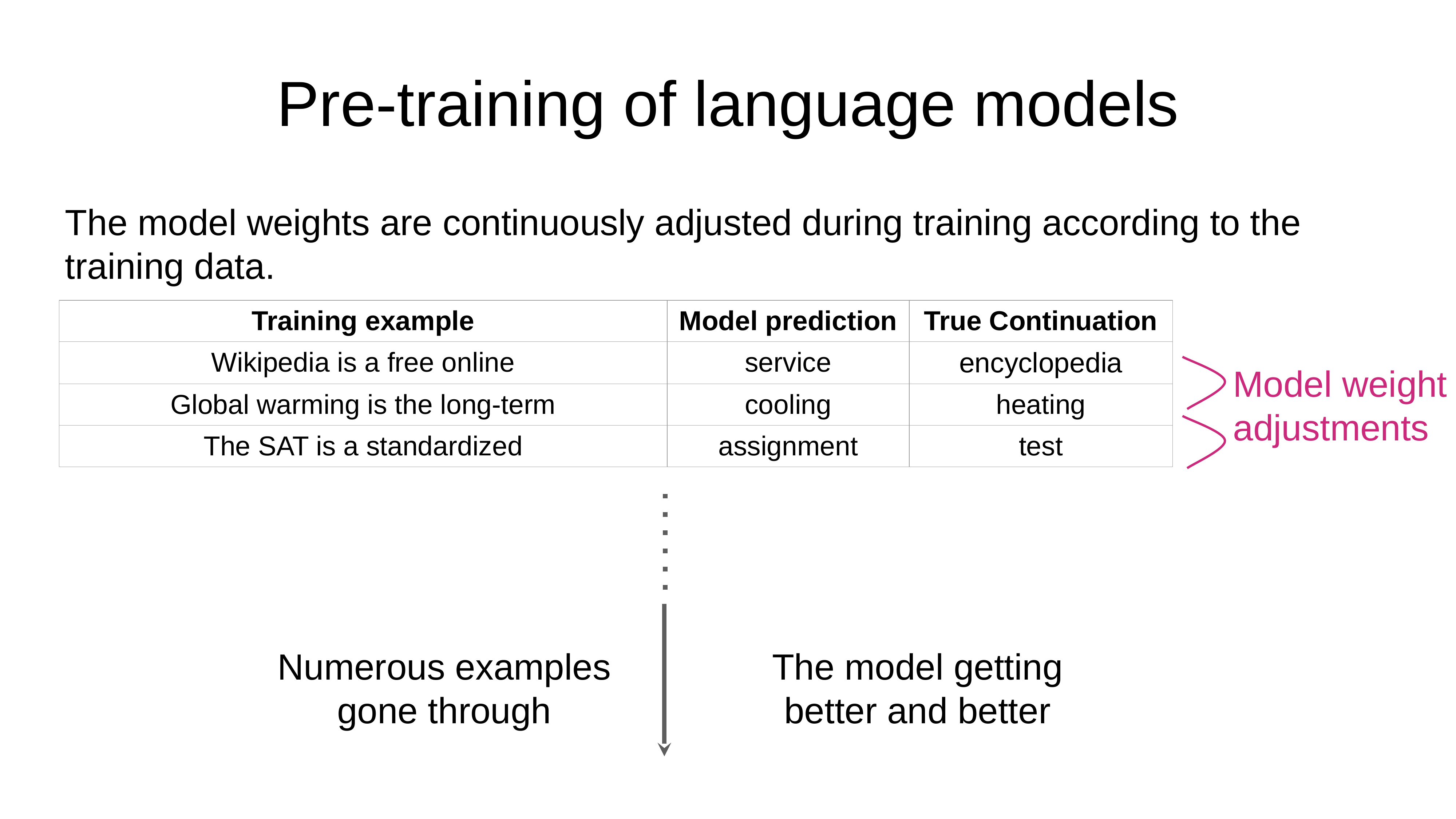

# Pre-training of language models
The model weights are continuously adjusted during training according to the training data.
| Training example | Model prediction | True Continuation |
| --- | --- | --- |
| Wikipedia is a free online | service | encyclopedia |
| Global warming is the long-term | cooling | heating |
| The SAT is a standardized | assignment | test |
Model weight adjustments

Numerous examples gone through
The model getting better and better